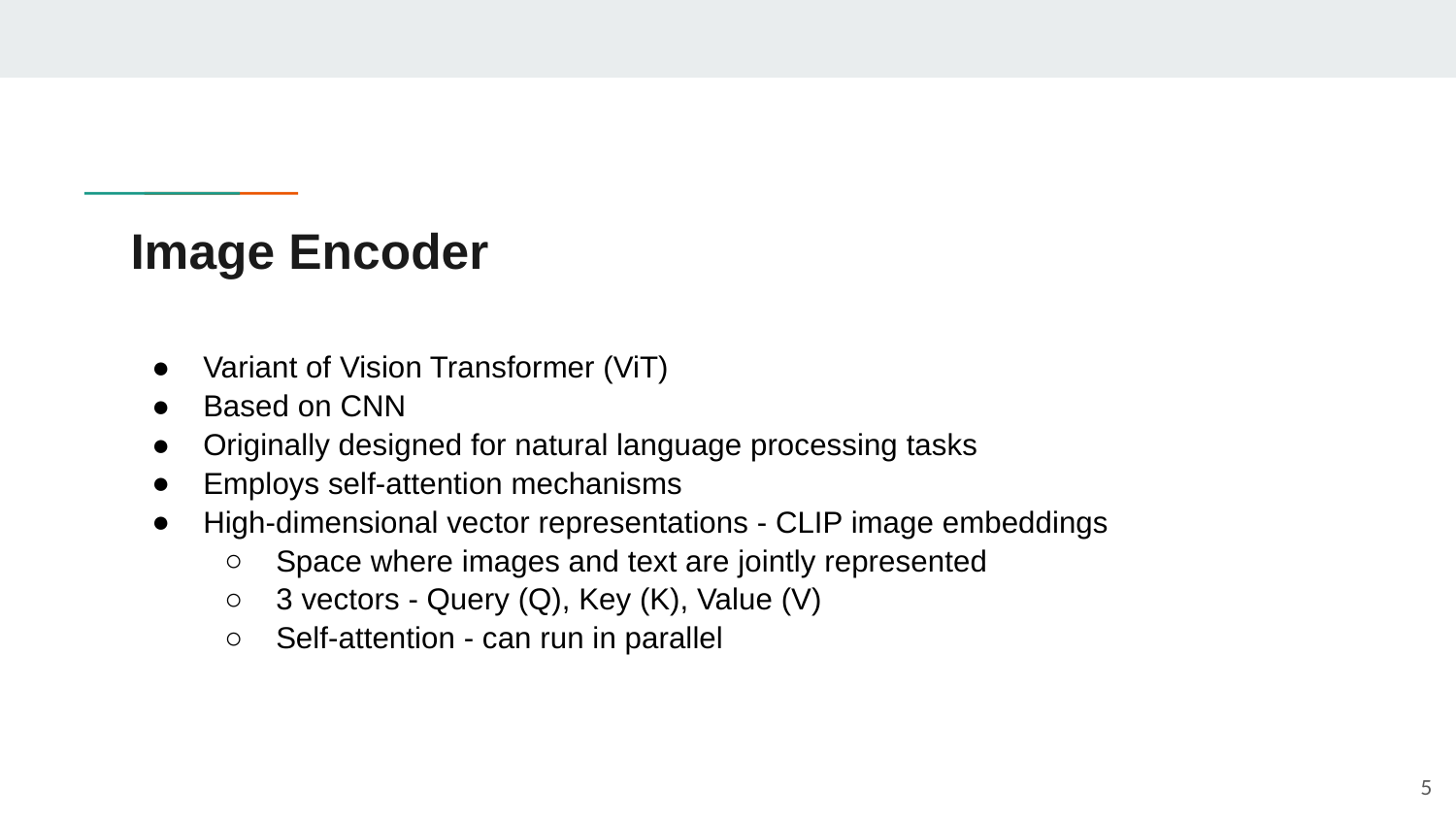

# Image Encoder
Variant of Vision Transformer (ViT)
Based on CNN
Originally designed for natural language processing tasks
Employs self-attention mechanisms
High-dimensional vector representations - CLIP image embeddings
Space where images and text are jointly represented
3 vectors - Query (Q), Key (K), Value (V)
Self-attention - can run in parallel
5